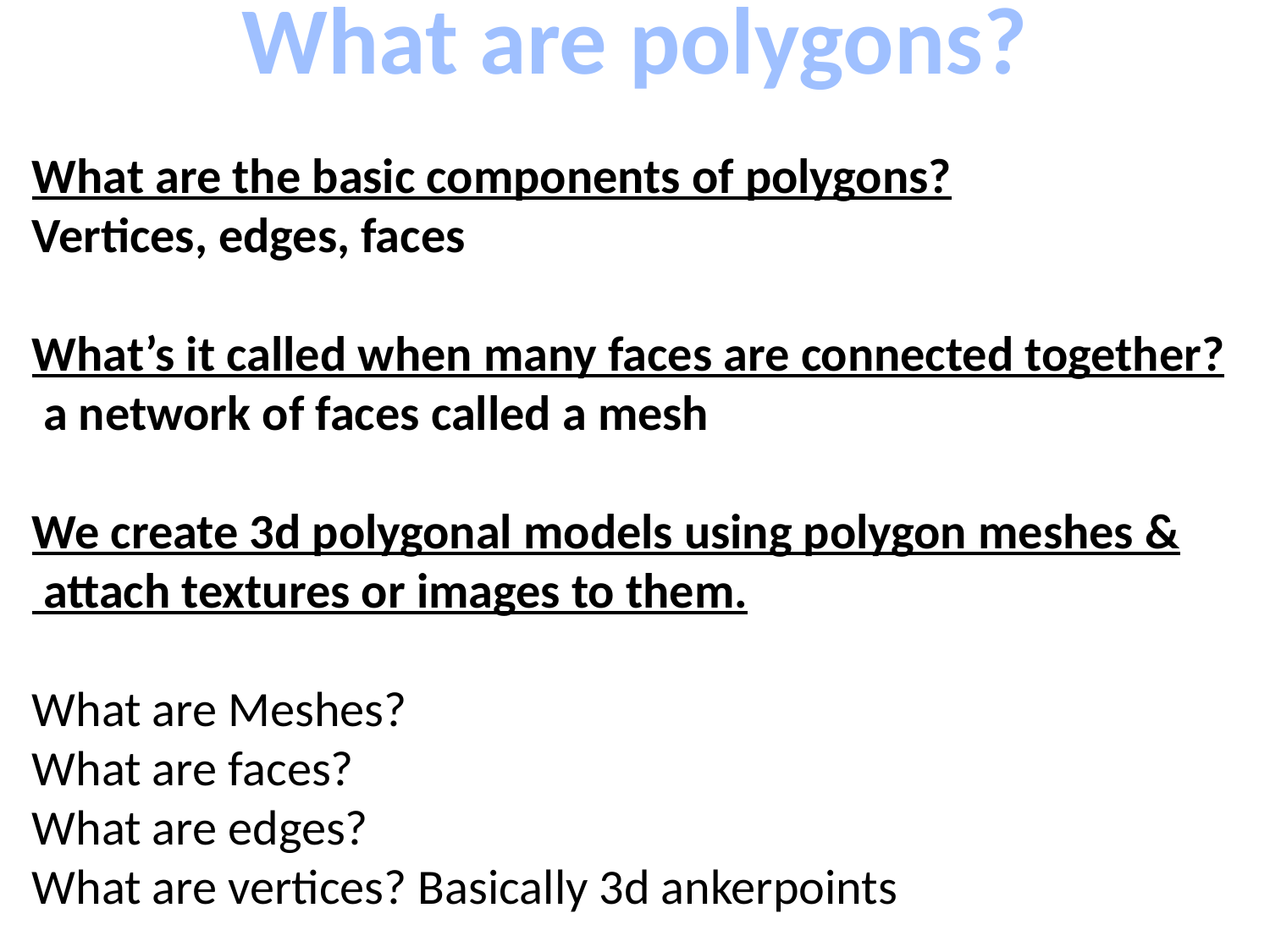

What are polygons?
What are the basic components of polygons?
Vertices, edges, faces

What’s it called when many faces are connected together?
 a network of faces called a mesh

We create 3d polygonal models using polygon meshes &
 attach textures or images to them.

What are Meshes?
What are faces?
What are edges?
What are vertices? Basically 3d ankerpoints